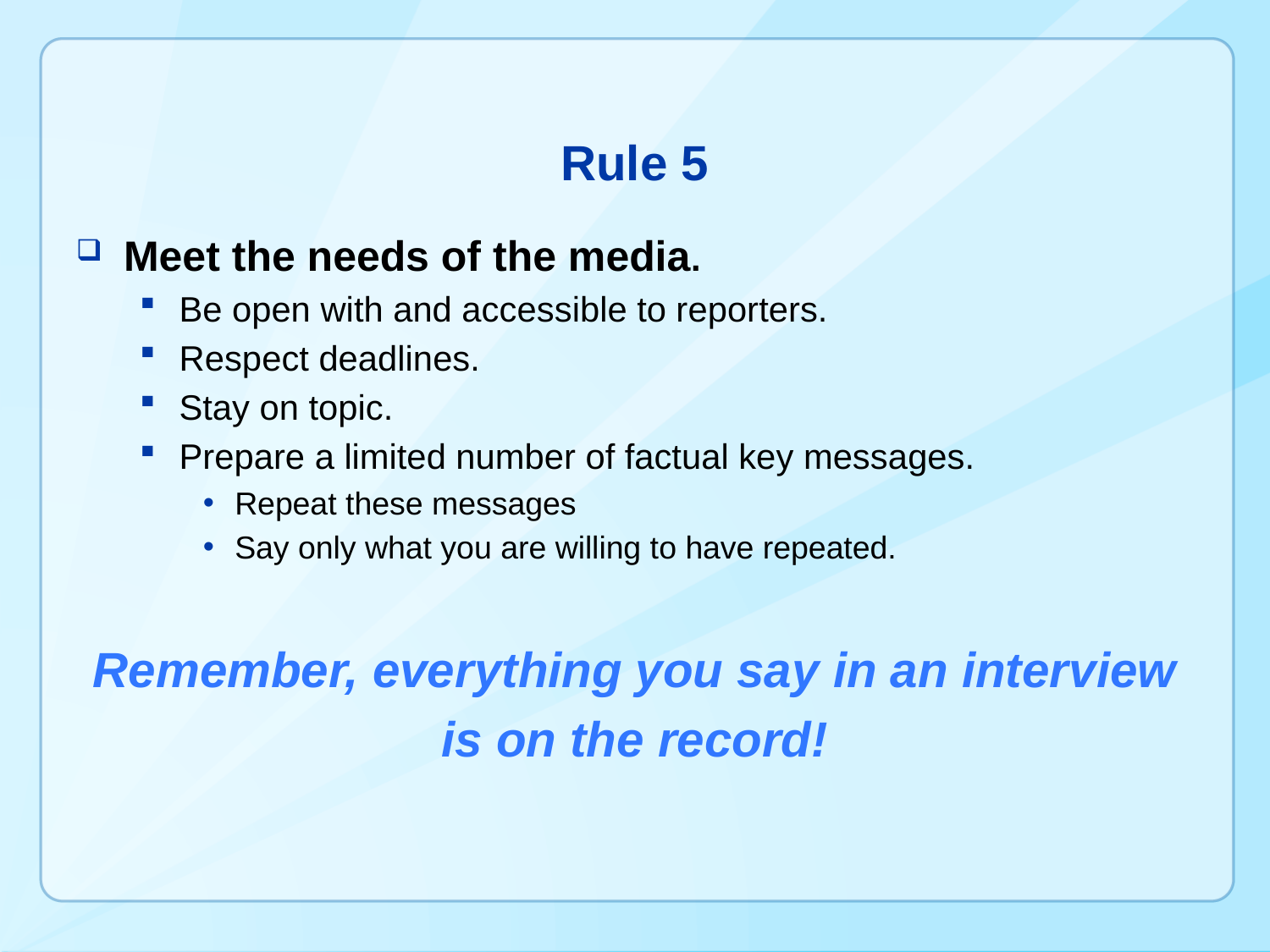

# Rule 5
Meet the needs of the media.
Be open with and accessible to reporters.
Respect deadlines.
Stay on topic.
Prepare a limited number of factual key messages.
Repeat these messages
Say only what you are willing to have repeated.

Remember, everything you say in an interview
is on the record!